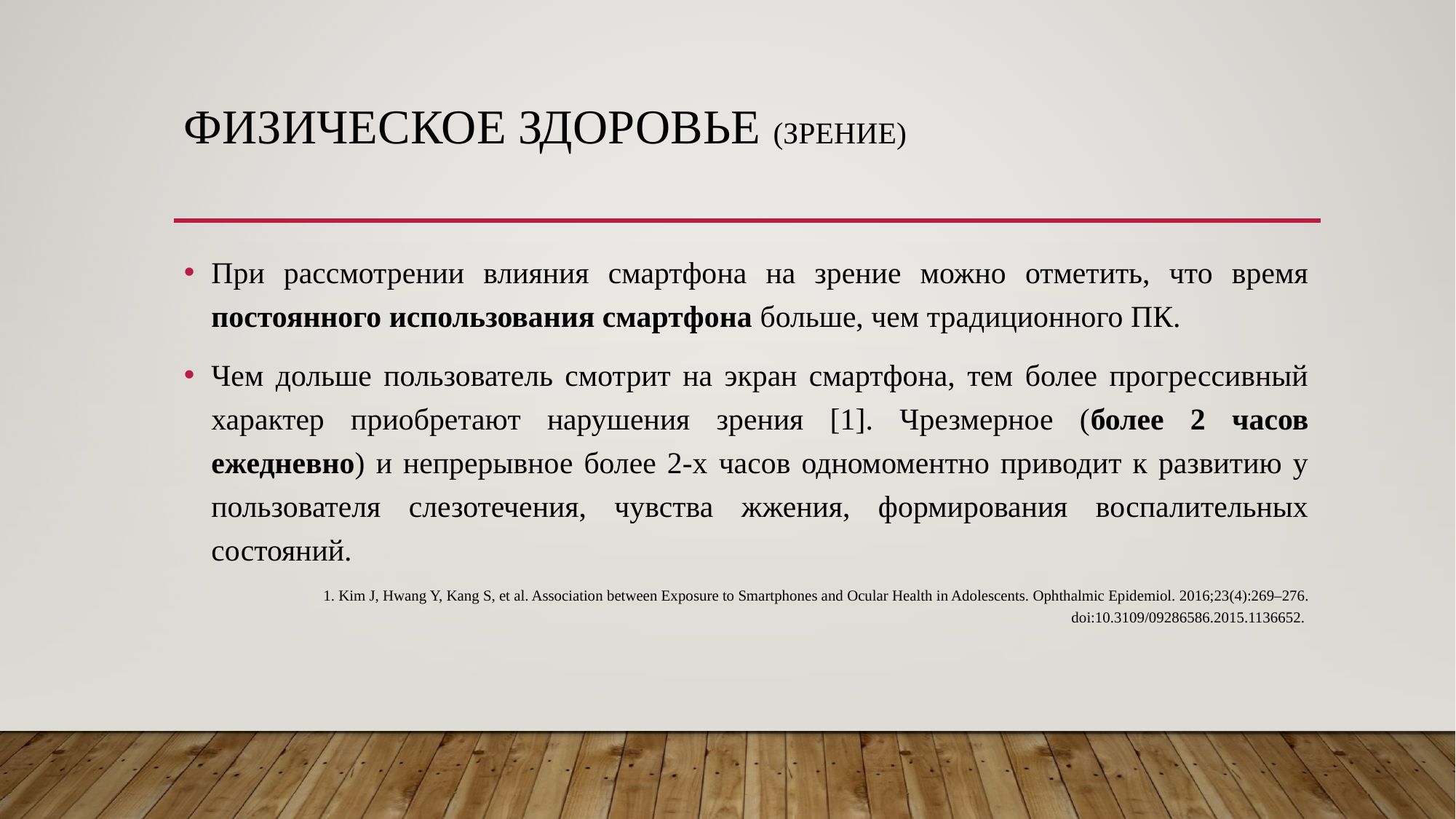

# Физическое здоровье (Зрение)
При рассмотрении влияния смартфона на зрение можно отметить, что время постоянного использования смартфона больше, чем традиционного ПК.
Чем дольше пользователь смотрит на экран смартфона, тем более прогрессивный характер приобретают нарушения зрения [1]. Чрезмерное (более 2 часов ежедневно) и непрерывное более 2-х часов одномоментно приводит к развитию у пользователя слезотечения, чувства жжения, формирования воспалительных состояний.
1. Kim J, Hwang Y, Kang S, et al. Association between Exposure to Smartphones and Ocular Health in Adolescents. Ophthalmic Epidemiol. 2016;23(4):269–276. doi:10.3109/09286586.2015.1136652.